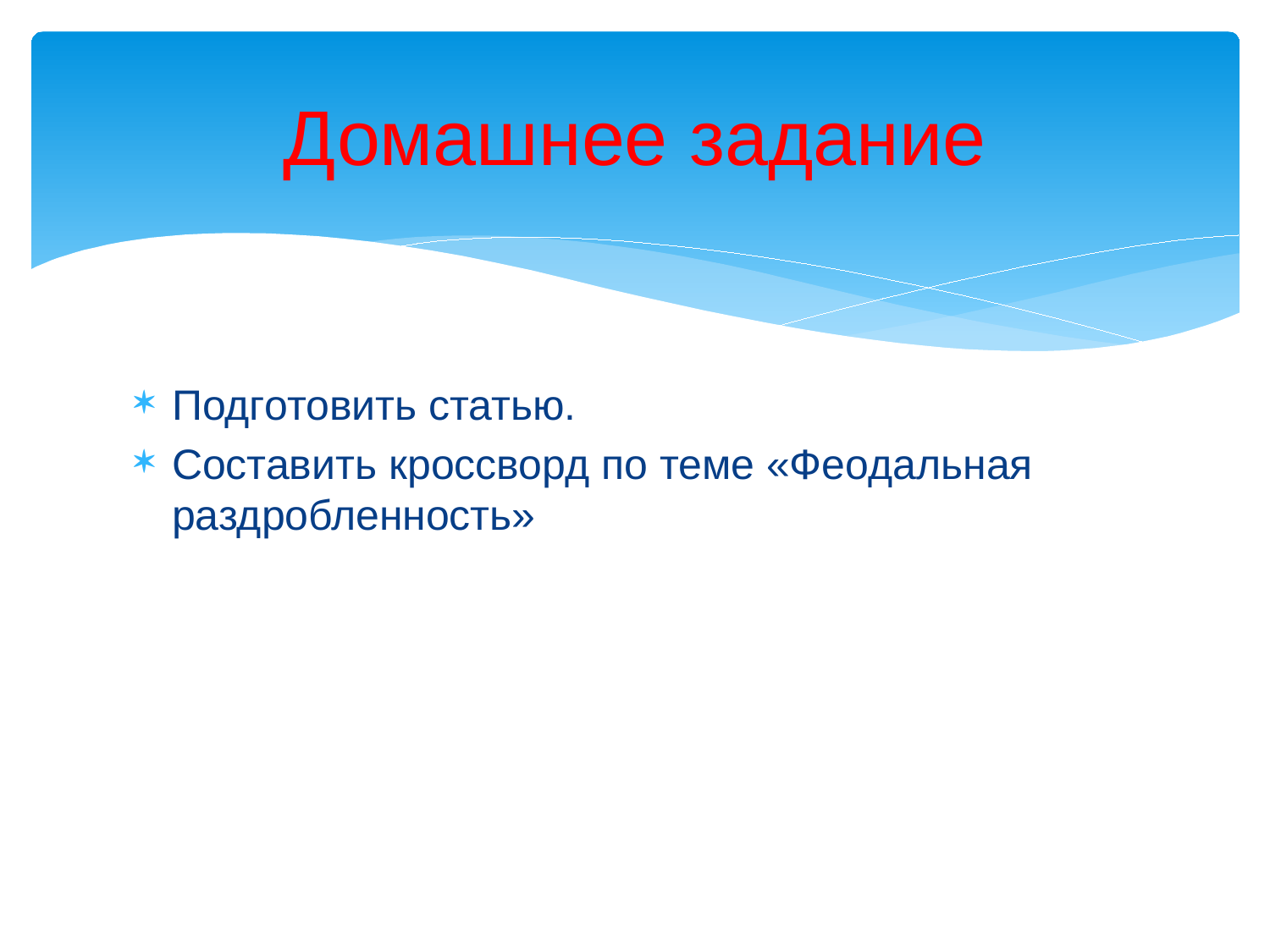

# Домашнее задание
Подготовить статью.
Составить кроссворд по теме «Феодальная раздробленность»